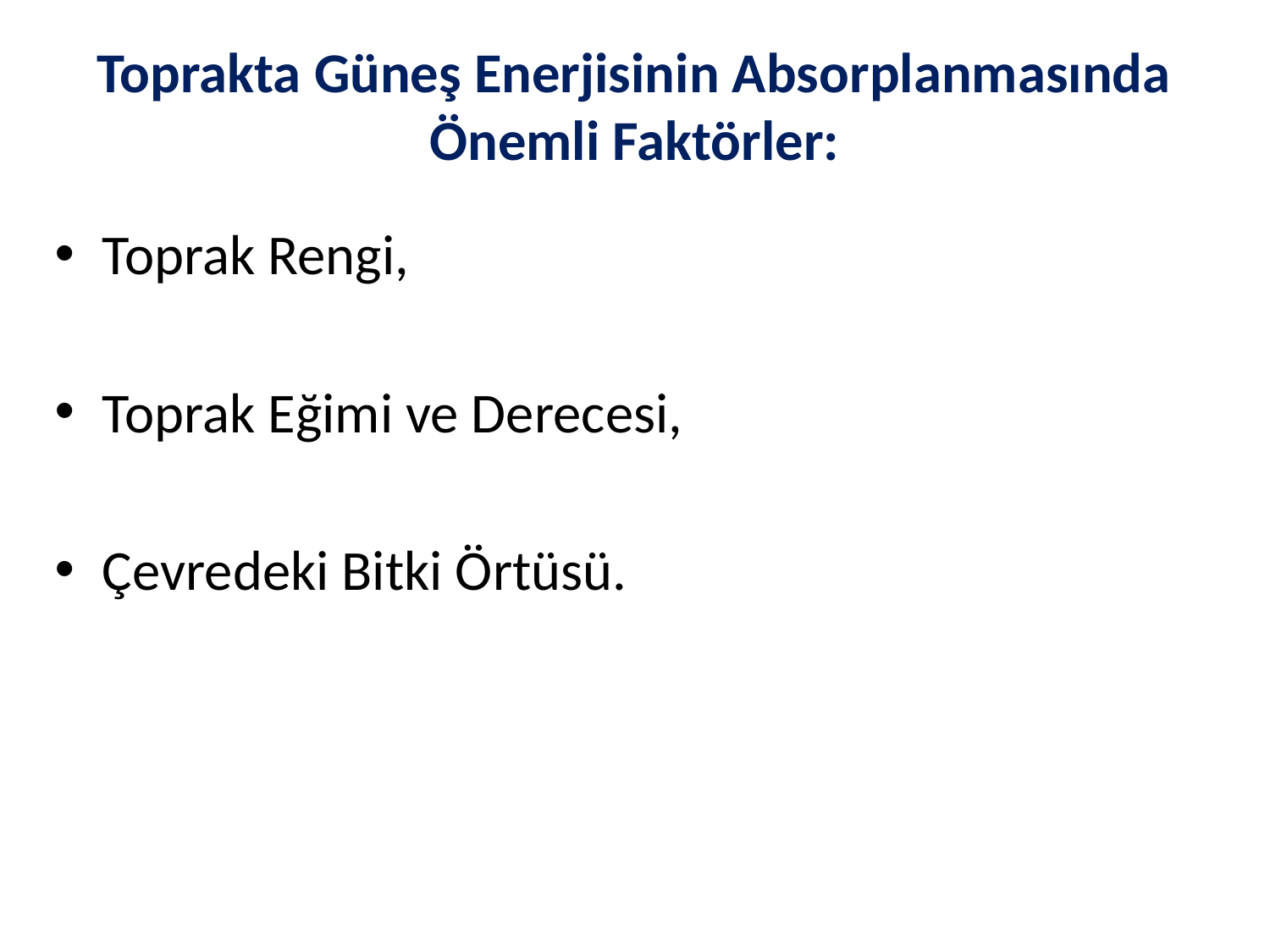

# Toprakta Güneş Enerjisinin Absorplanmasında Önemli Faktörler:
Toprak Rengi,

Toprak Eğimi ve Derecesi,

Çevredeki Bitki Örtüsü.